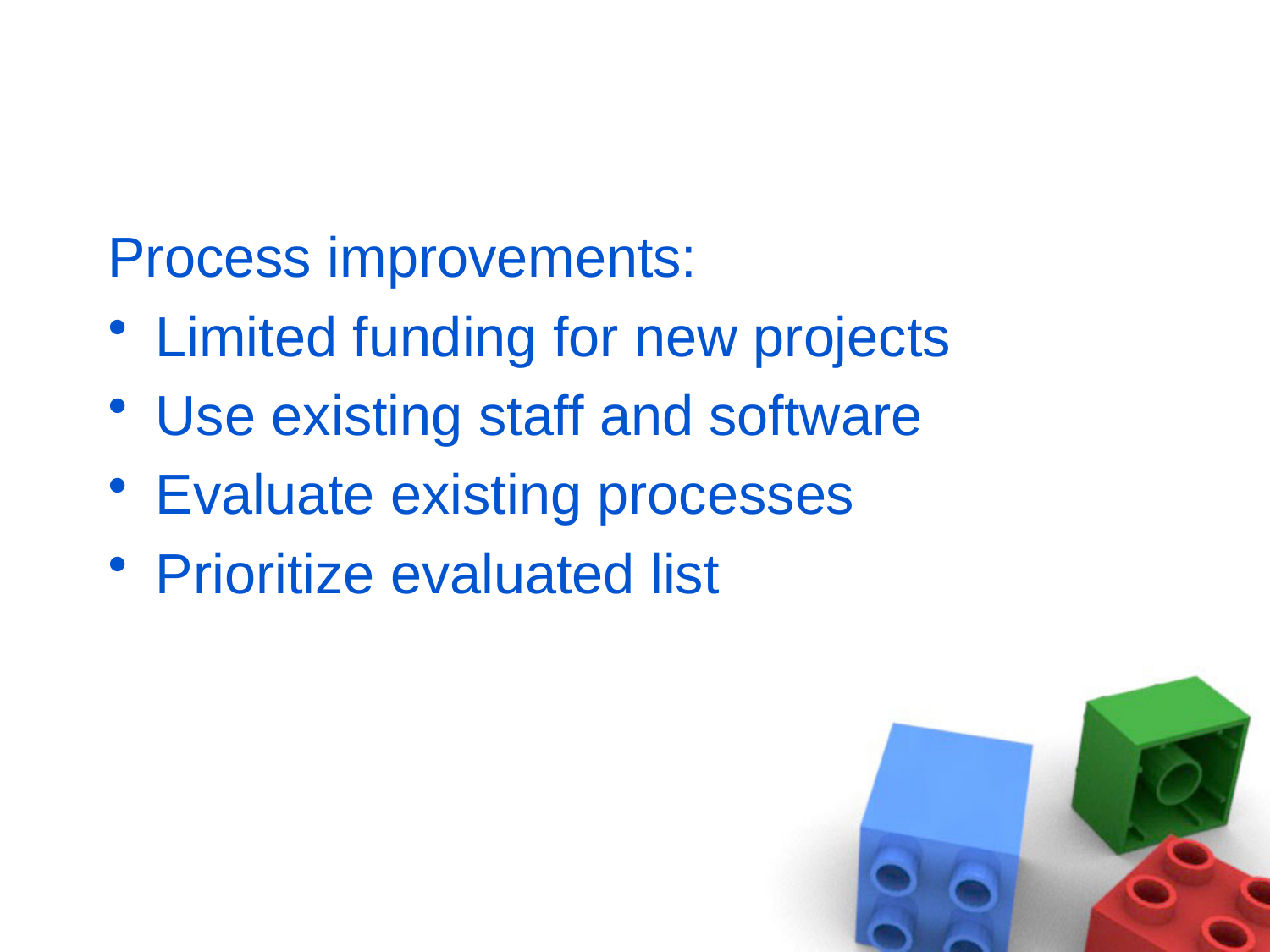

#
Process improvements:
Limited funding for new projects
Use existing staff and software
Evaluate existing processes
Prioritize evaluated list